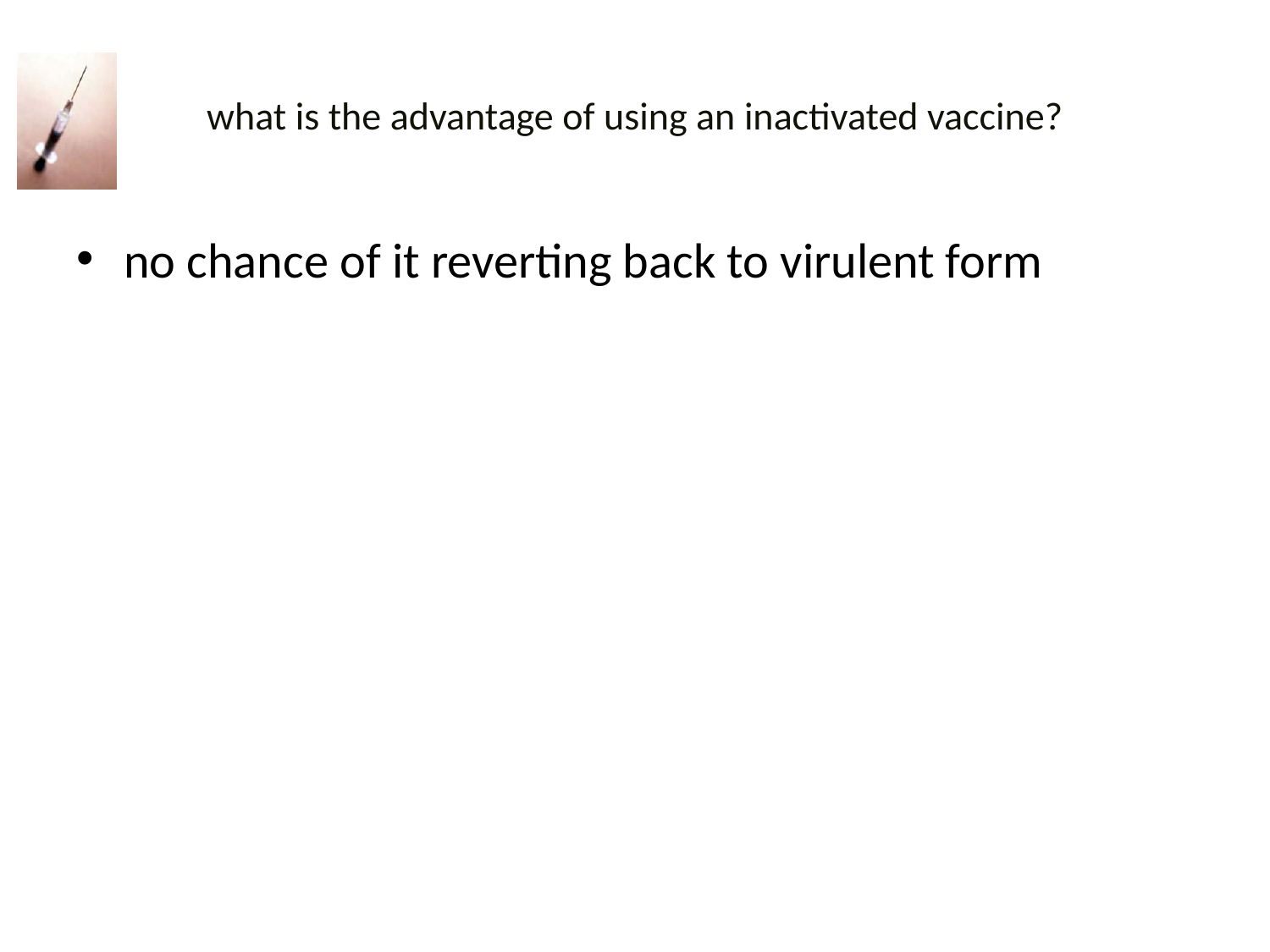

# what is the advantage of using an inactivated vaccine?
no chance of it reverting back to virulent form